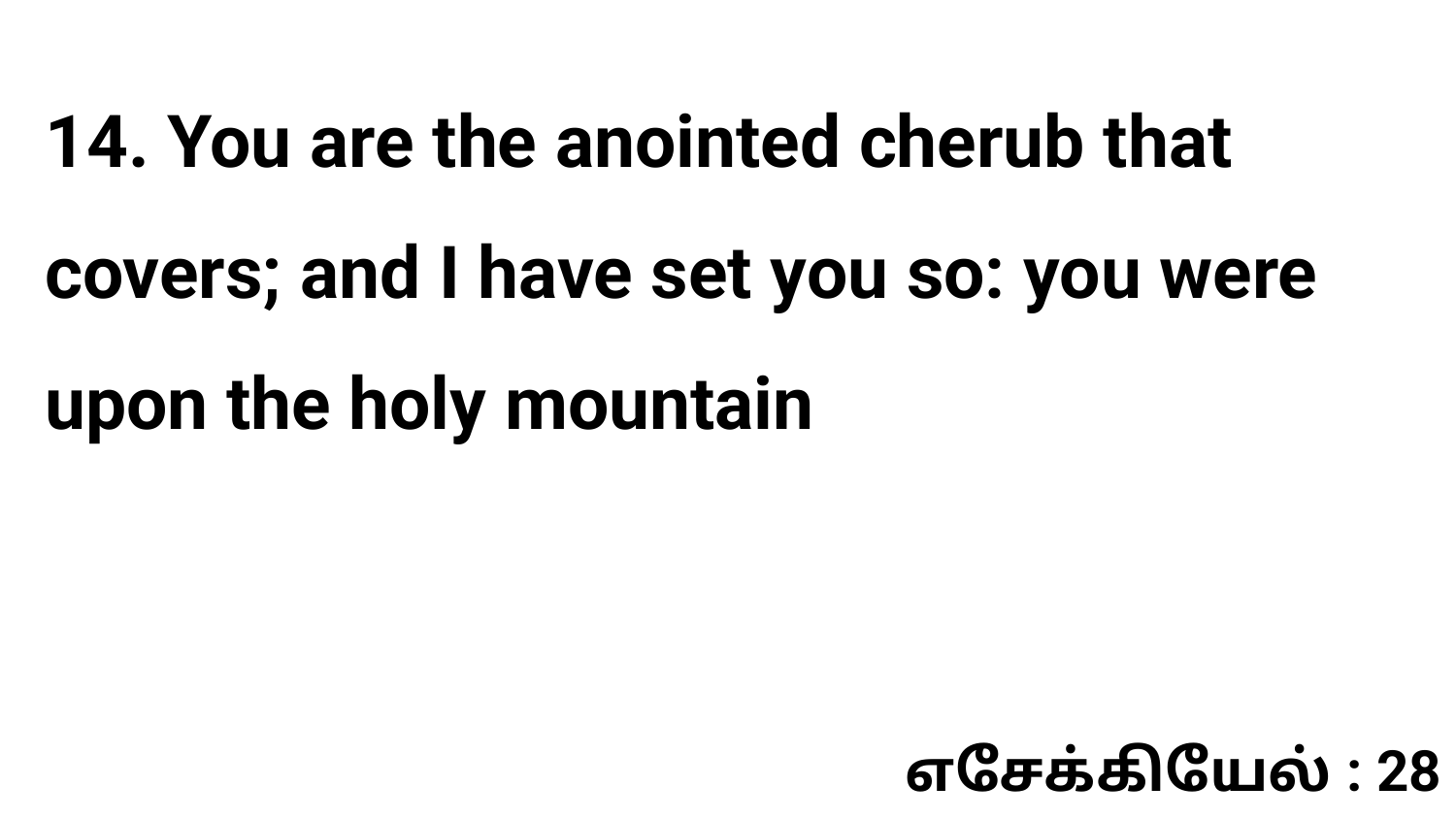

14. You are the anointed cherub that covers; and I have set you so: you were upon the holy mountain
எசேக்கியேல் : 28